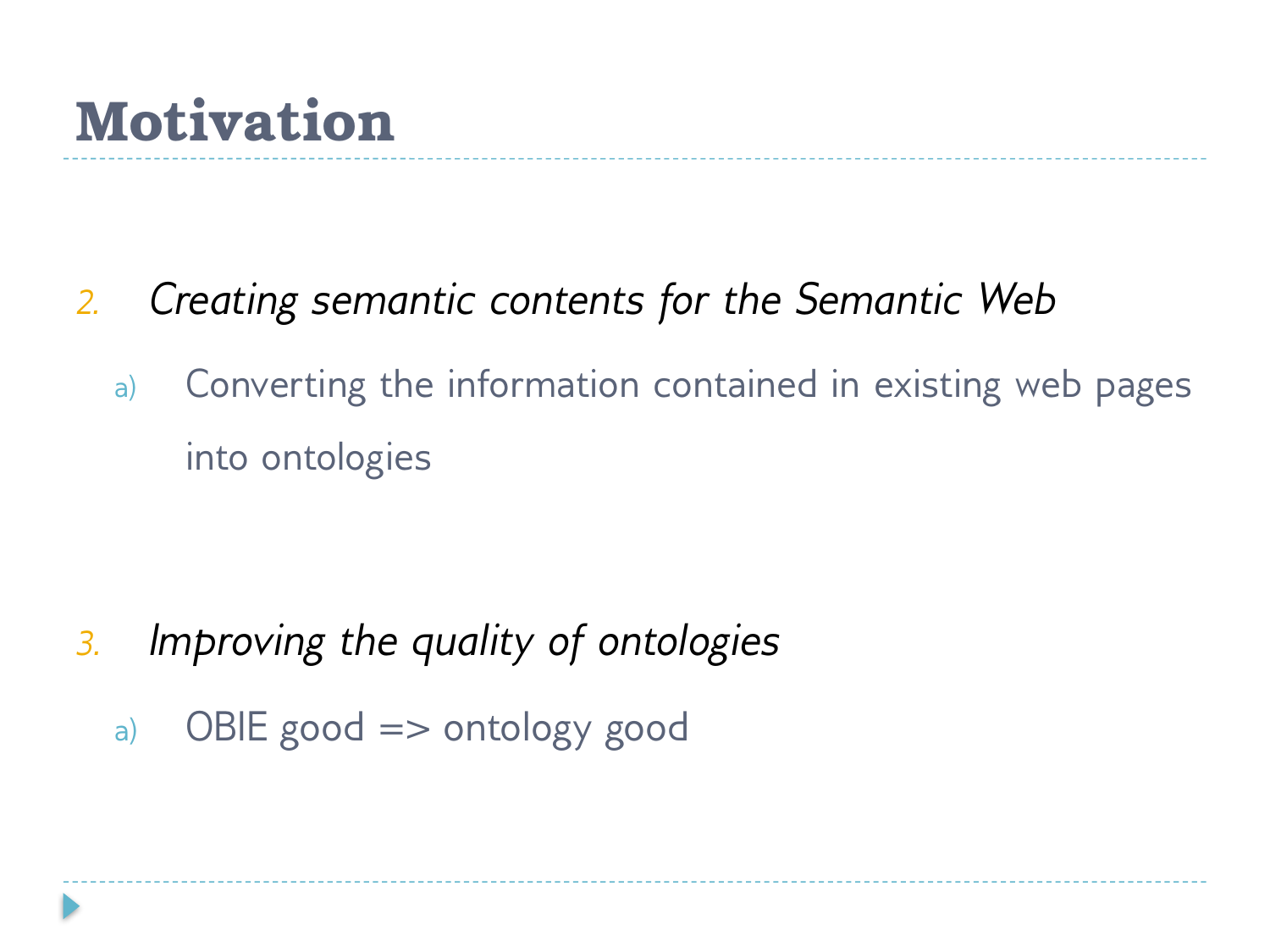

# Motivation

Creating semantic contents for the Semantic Web
Converting the information contained in existing web pages into ontologies

Improving the quality of ontologies
OBIE good => ontology good